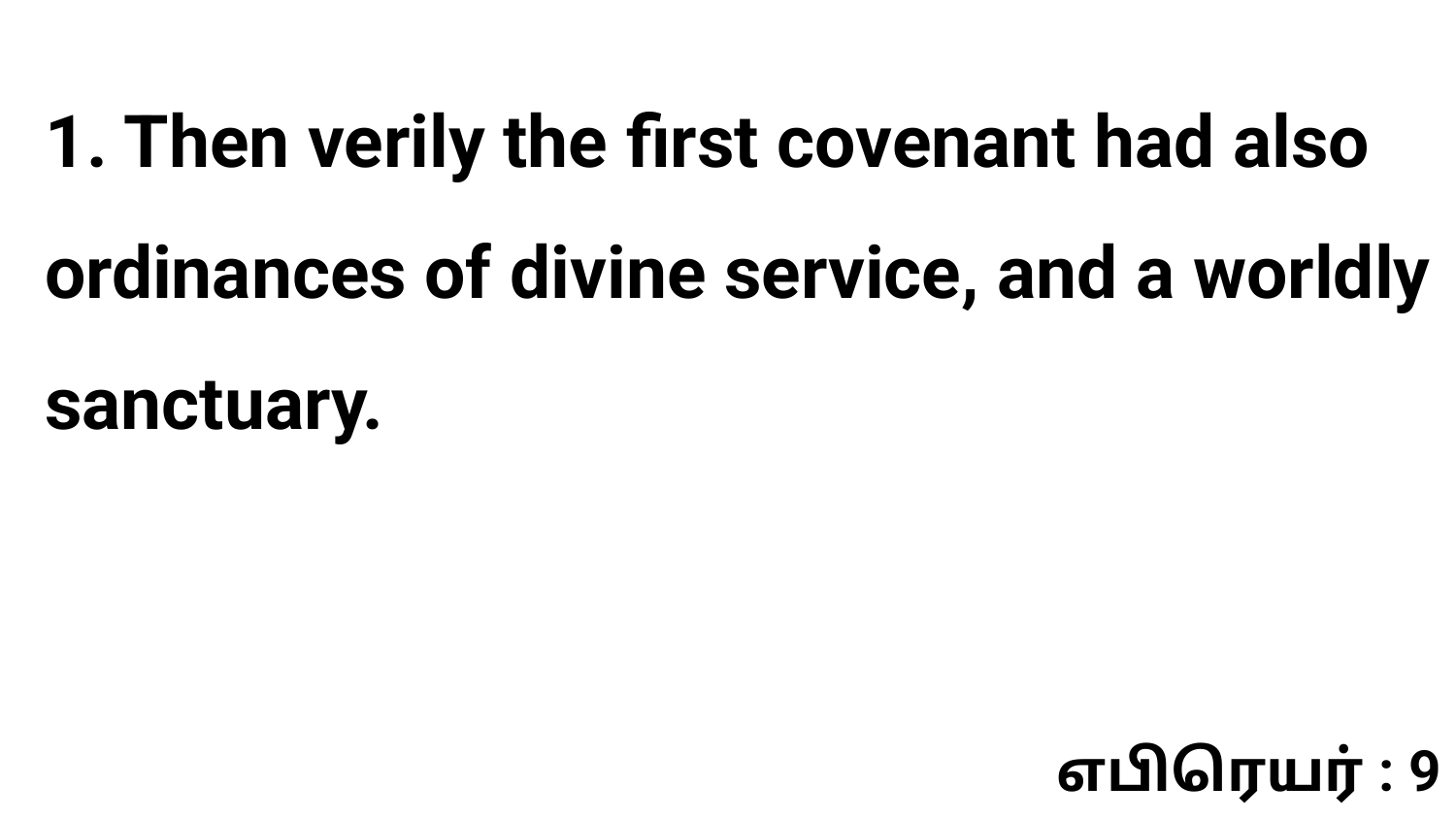

1. Then verily the first covenant had also ordinances of divine service, and a worldly sanctuary.
எபிரெயர் : 9